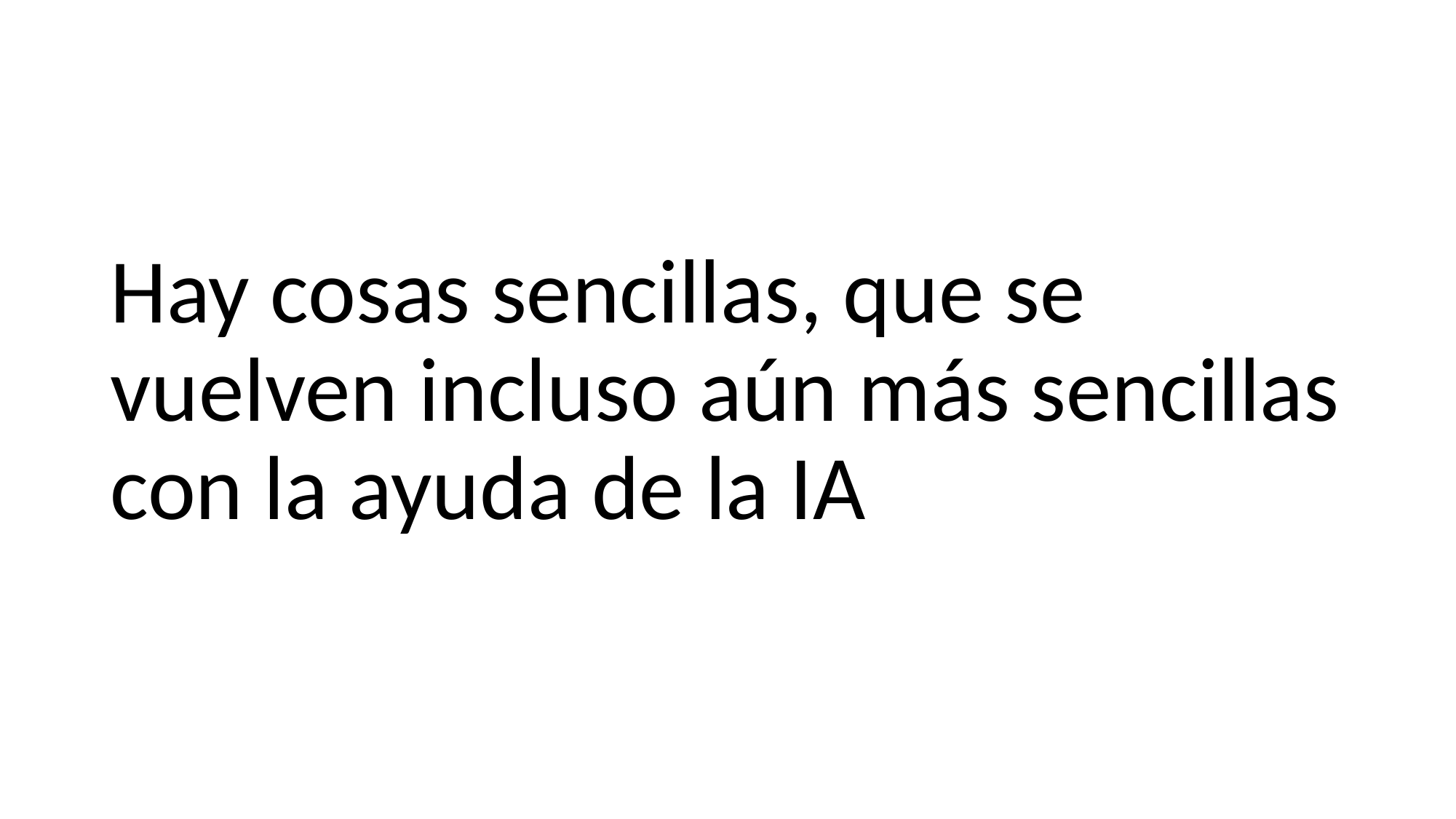

# Hay cosas sencillas, que se vuelven incluso aún más sencillas con la ayuda de la IA